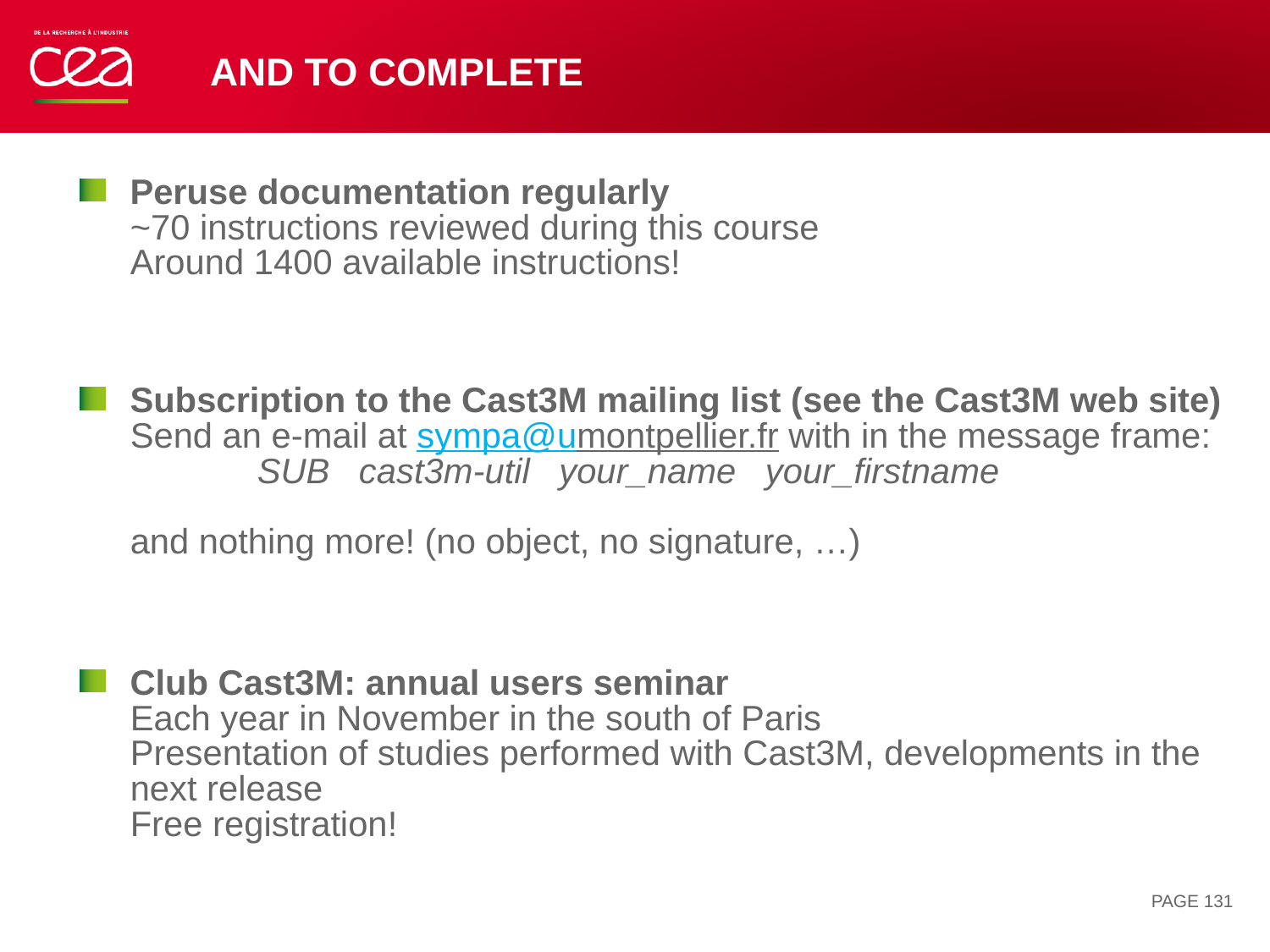

# And to complete
Peruse documentation regularly
~70 instructions reviewed during this course
Around 1400 available instructions!

Subscription to the Cast3M mailing list (see the Cast3M web site)
Send an e-mail at sympa@umontpellier.fr with in the message frame:
	SUB   cast3m-util   your_name   your_firstname

and nothing more! (no object, no signature, …)

Club Cast3M: annual users seminar
Each year in November in the south of Paris
Presentation of studies performed with Cast3M, developments in the next release
Free registration!

PAGE 131